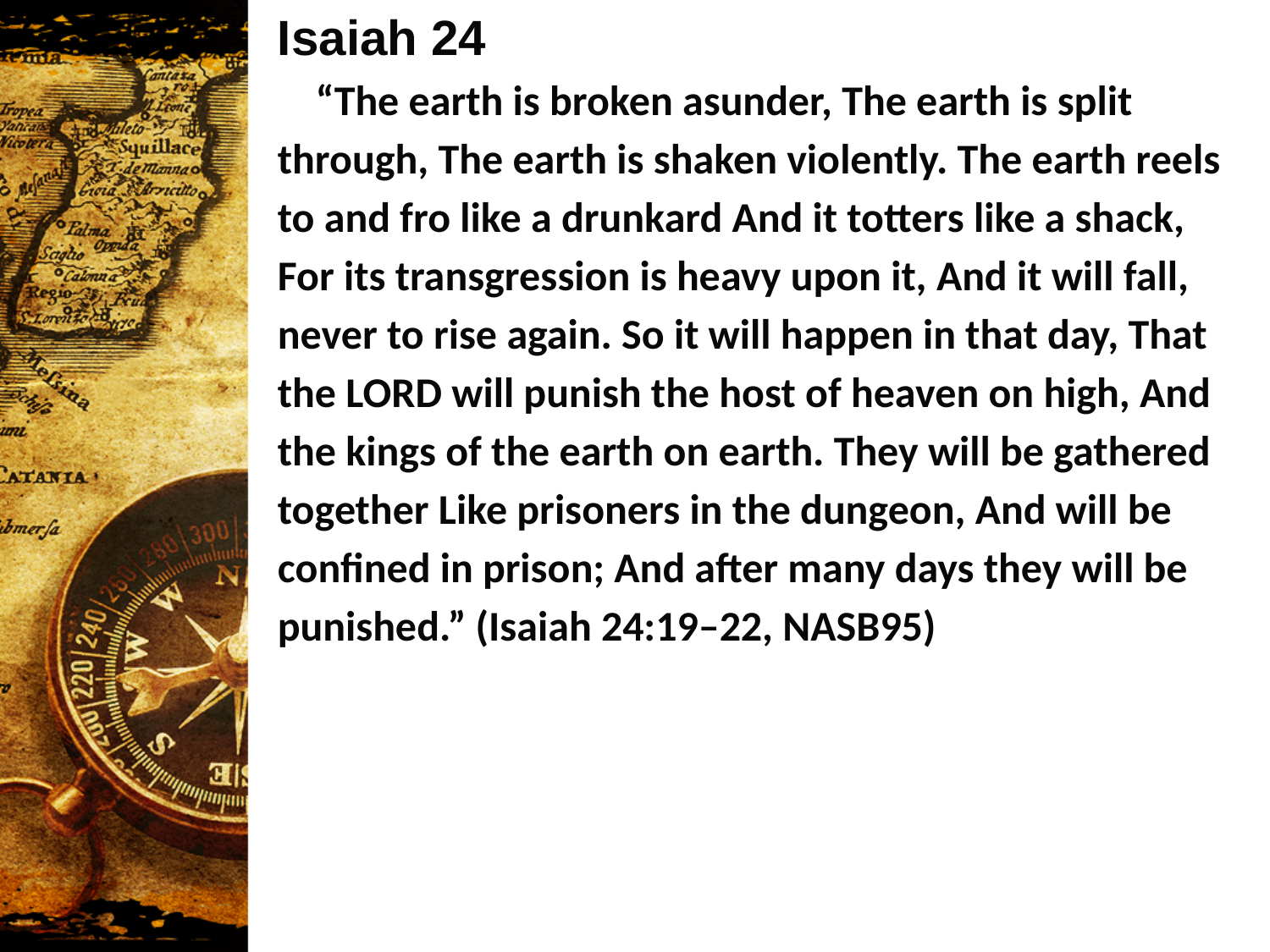

Isaiah 24
    “The earth is broken asunder, The earth is split through, The earth is shaken violently. The earth reels to and fro like a drunkard And it totters like a shack, For its transgression is heavy upon it, And it will fall, never to rise again. So it will happen in that day, That the LORD will punish the host of heaven on high, And the kings of the earth on earth. They will be gathered together Like prisoners in the dungeon, And will be confined in prison; And after many days they will be punished.” (Isaiah 24:19–22, NASB95)